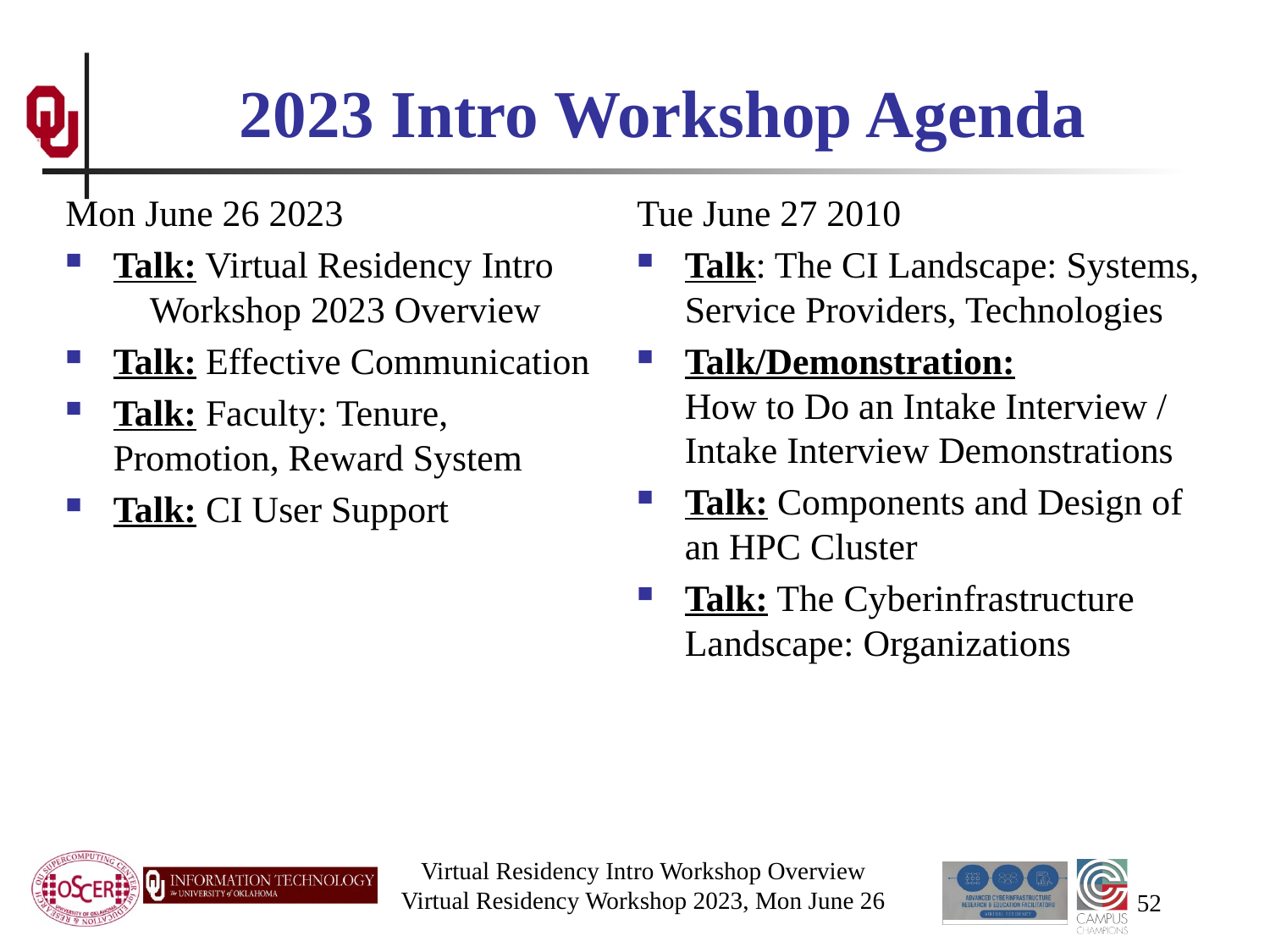

# 2023 Intro Workshop Agenda
Mon June 26 2023
Talk: Virtual Residency Intro           Workshop 2023 Overview
Talk: Effective Communication
Talk: Faculty: Tenure, Promotion, Reward System
Talk: CI User Support
Tue June 27 2010
Talk: The CI Landscape: Systems, Service Providers, Technologies
Talk/Demonstration:             How to Do an Intake Interview / Intake Interview Demonstrations
Talk: Components and Design of an HPC Cluster
Talk: The Cyberinfrastructure Landscape: Organizations
Virtual Residency Intro Workshop Overview
Virtual Residency Workshop 2023, Mon June 26
52